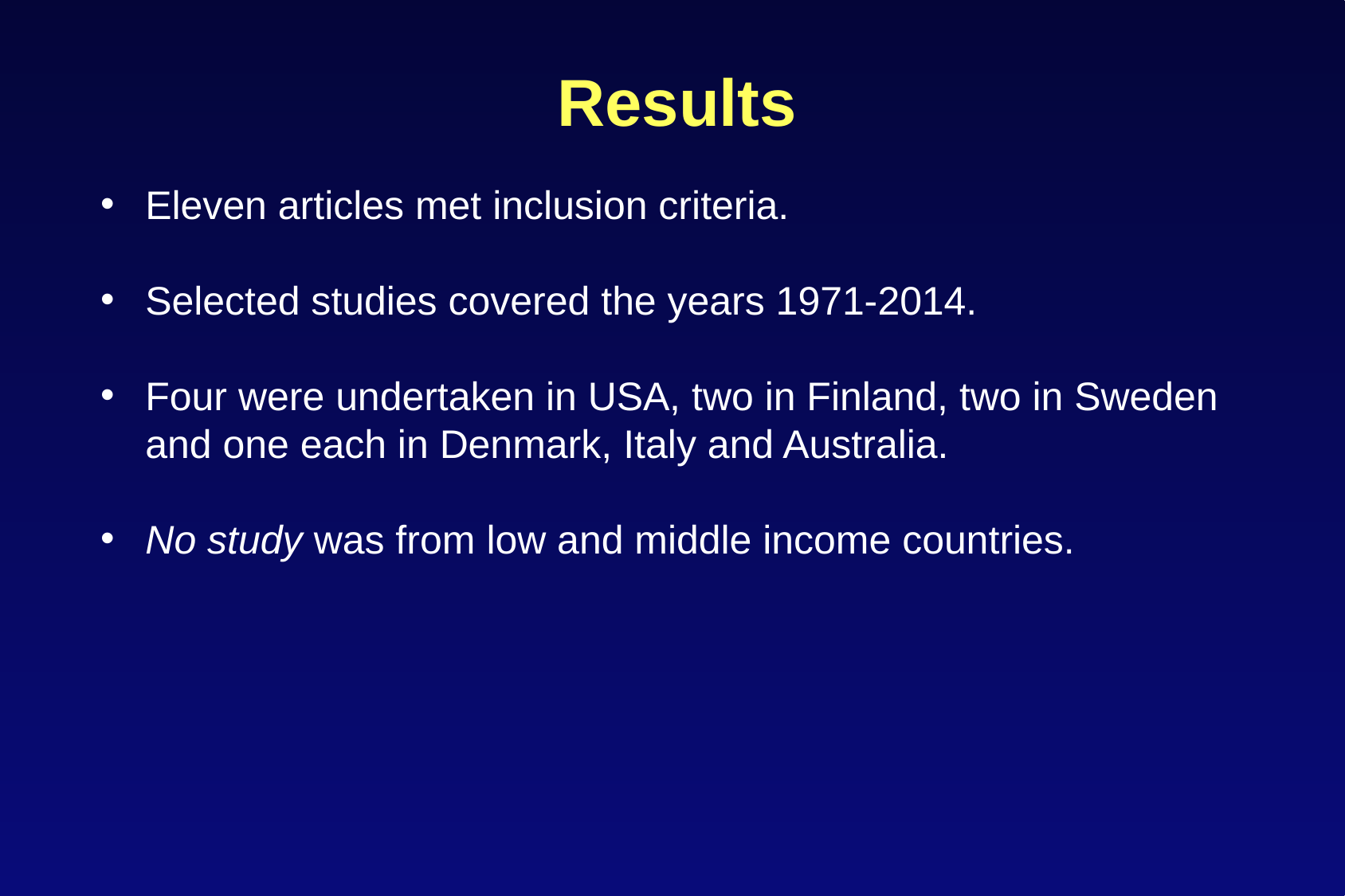

Results
Eleven articles met inclusion criteria.

Selected studies covered the years 1971-2014.

Four were undertaken in USA, two in Finland, two in Sweden and one each in Denmark, Italy and Australia.

No study was from low and middle income countries.